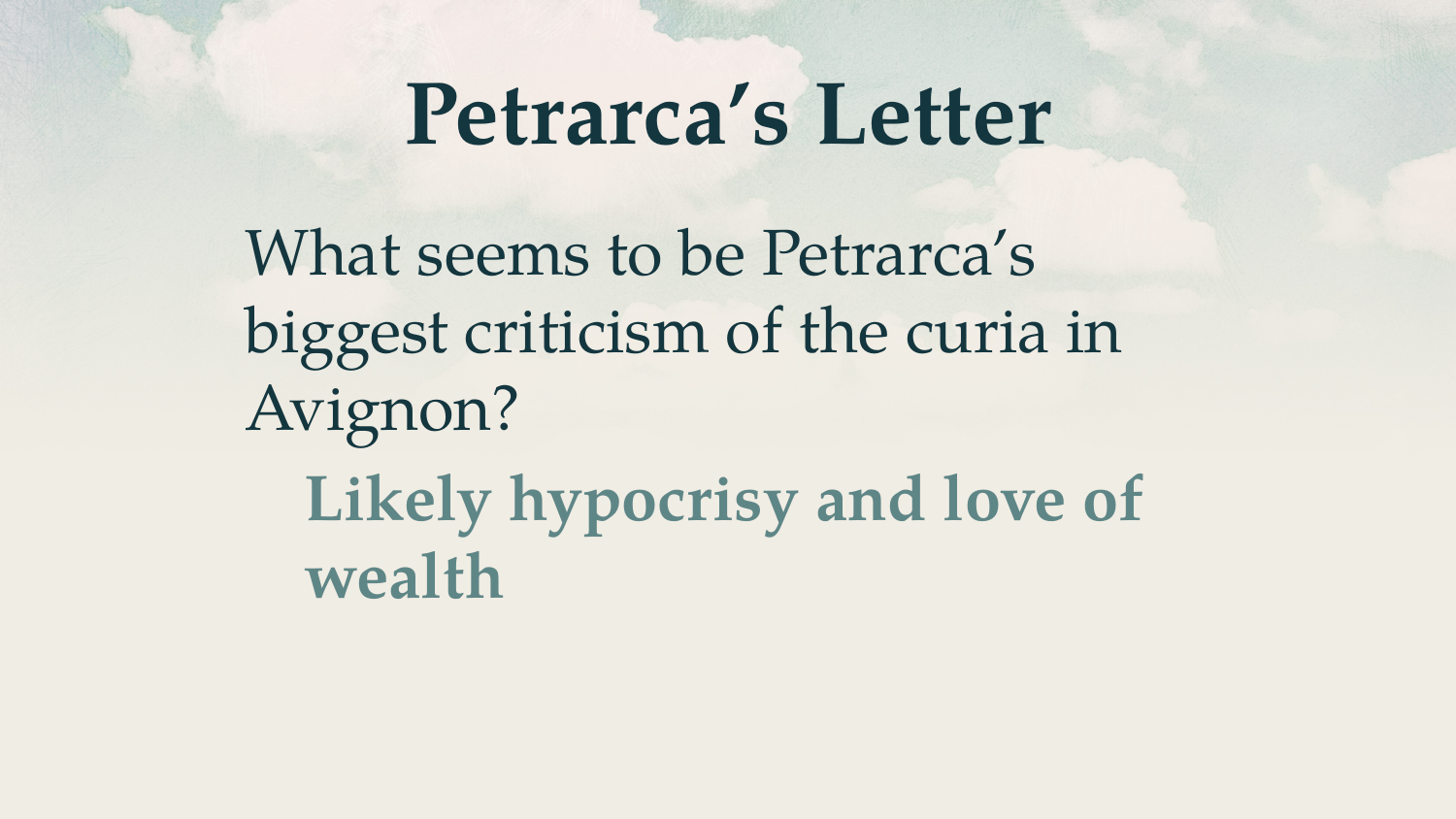

# Petrarca’s Letter
What seems to be Petrarca’s biggest criticism of the curia in Avignon?
Likely hypocrisy and love of wealth